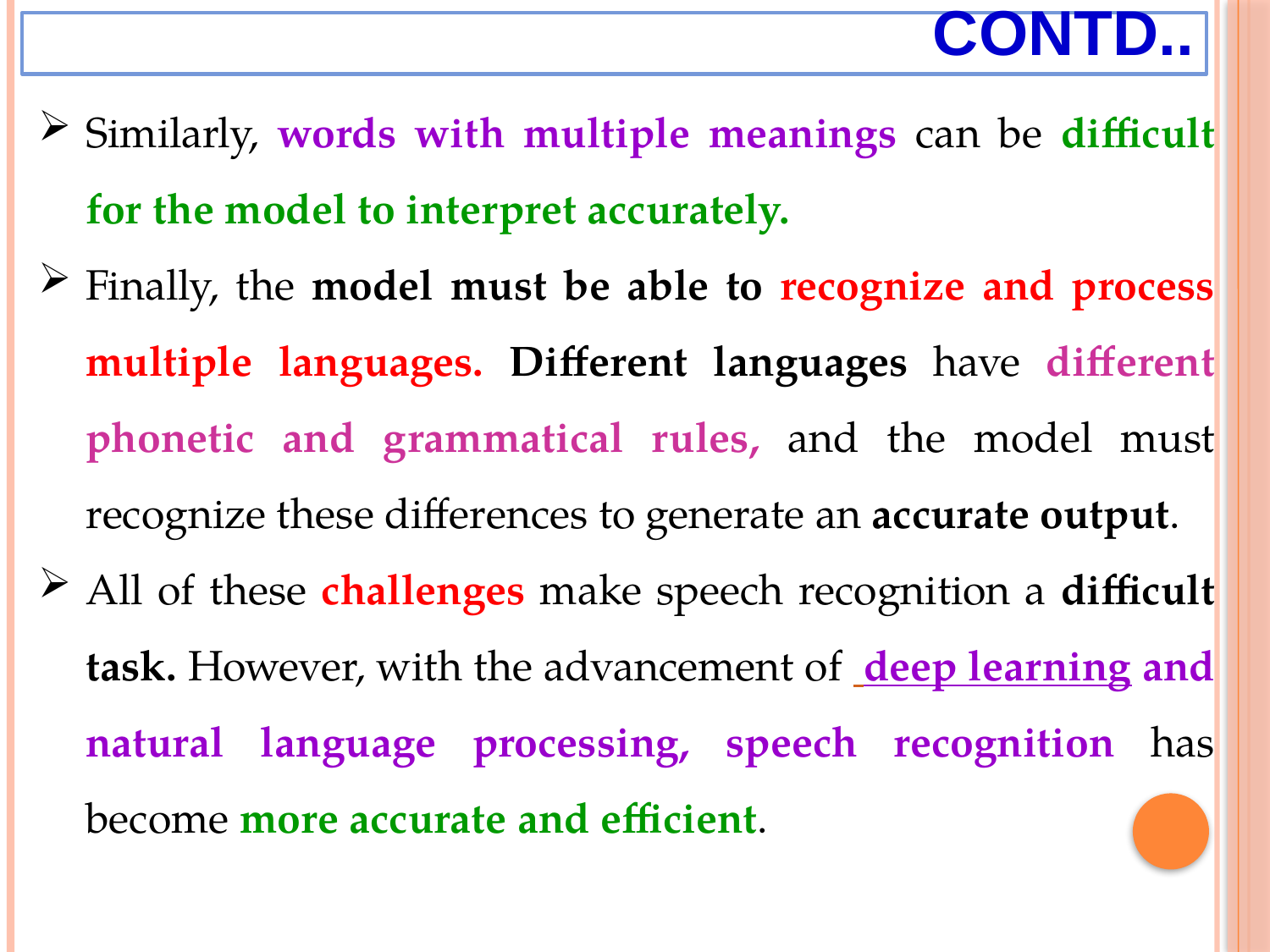

# Contd..
Similarly, words with multiple meanings can be difficult for the model to interpret accurately.
Finally, the model must be able to recognize and process multiple languages. Different languages have different phonetic and grammatical rules, and the model must recognize these differences to generate an accurate output.
All of these challenges make speech recognition a difficult task. However, with the advancement of  deep learning and natural language processing, speech recognition has become more accurate and efficient.